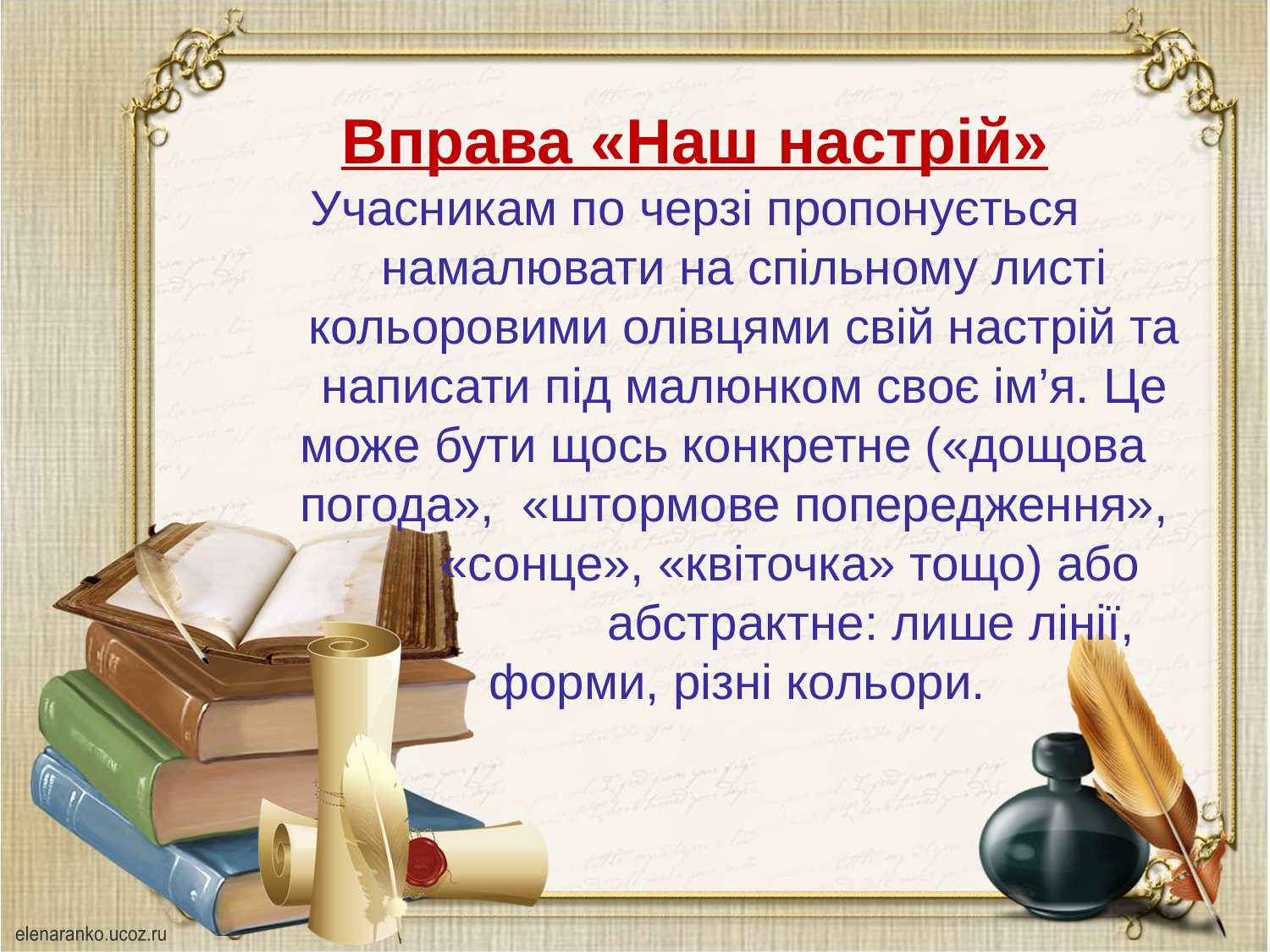

Вправа «Наш настрій»
Учасникам по черзі пропонується намалювати на спільному листі кольоровими олівцями свій настрій та написати під малюнком своє ім’я. Це може бути щось конкретне («дощова 	погода»,  «штормове попередження», 		 «сонце», «квіточка» тощо) або 			абстрактне: лише лінії, форми, різні кольори.